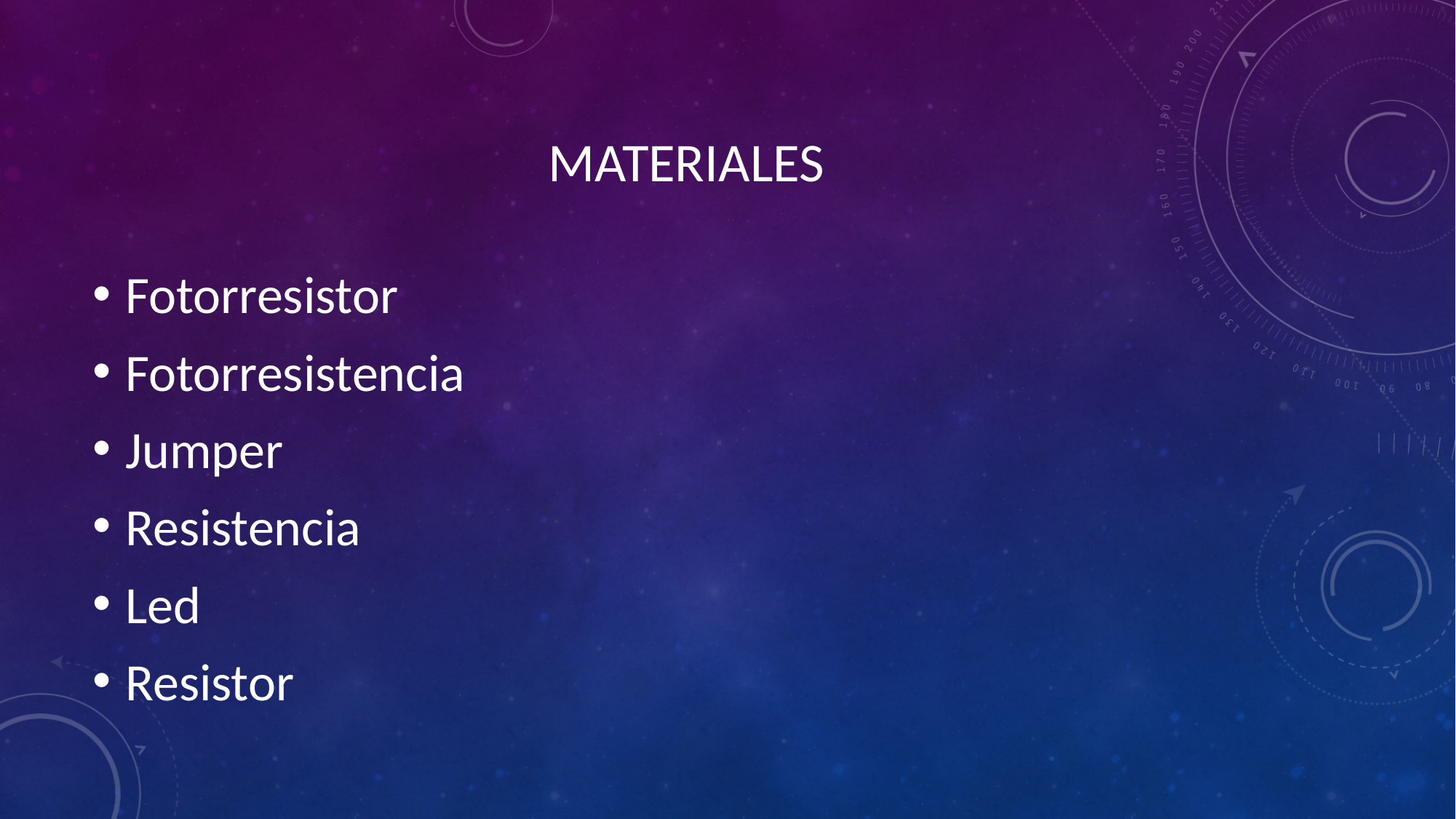

# materiales
Fotorresistor
Fotorresistencia
Jumper
Resistencia
Led
Resistor